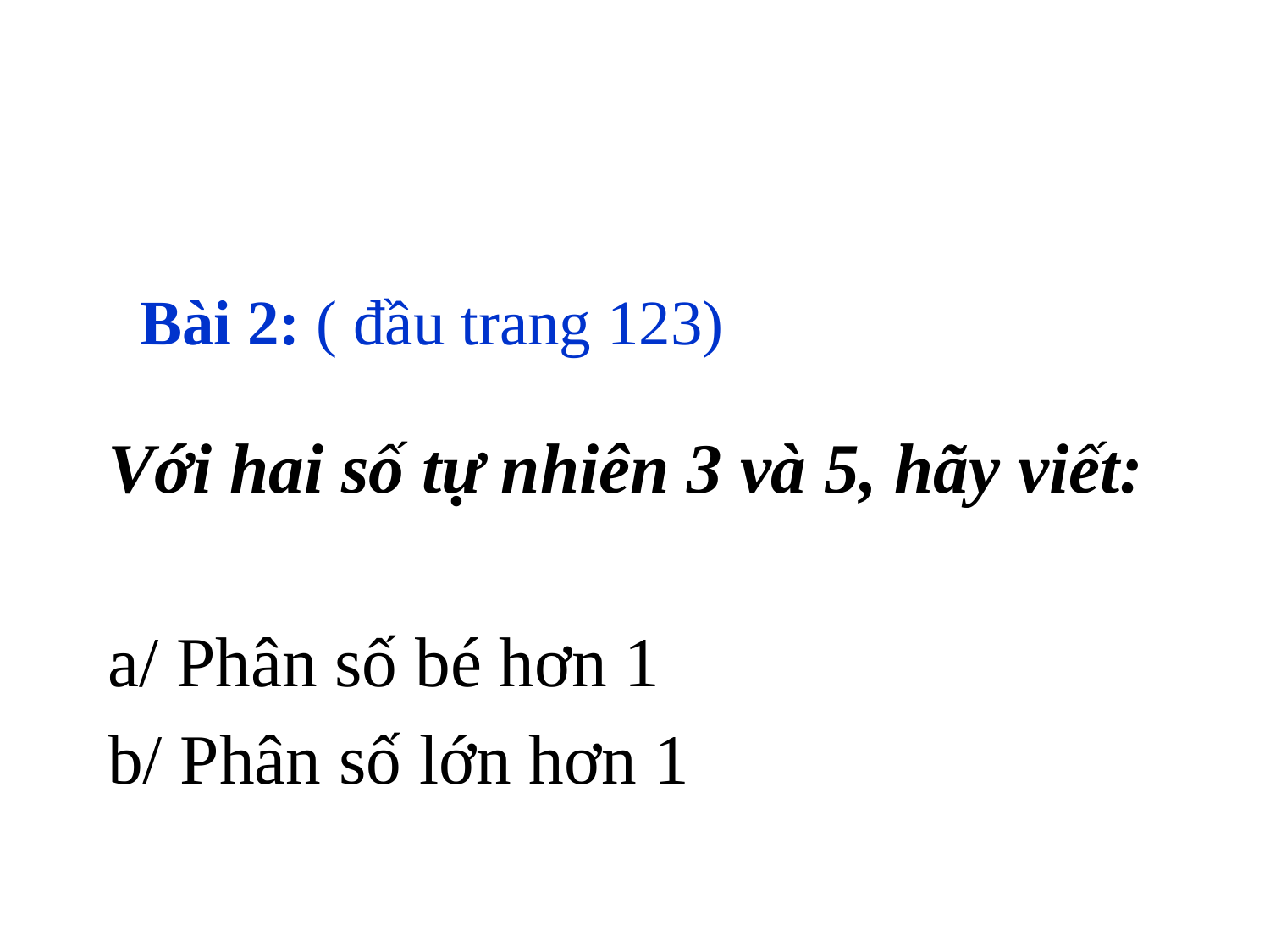

Bài 2: ( đầu trang 123)
Với hai số tự nhiên 3 và 5, hãy viết:
a/ Phân số bé hơn 1
b/ Phân số lớn hơn 1